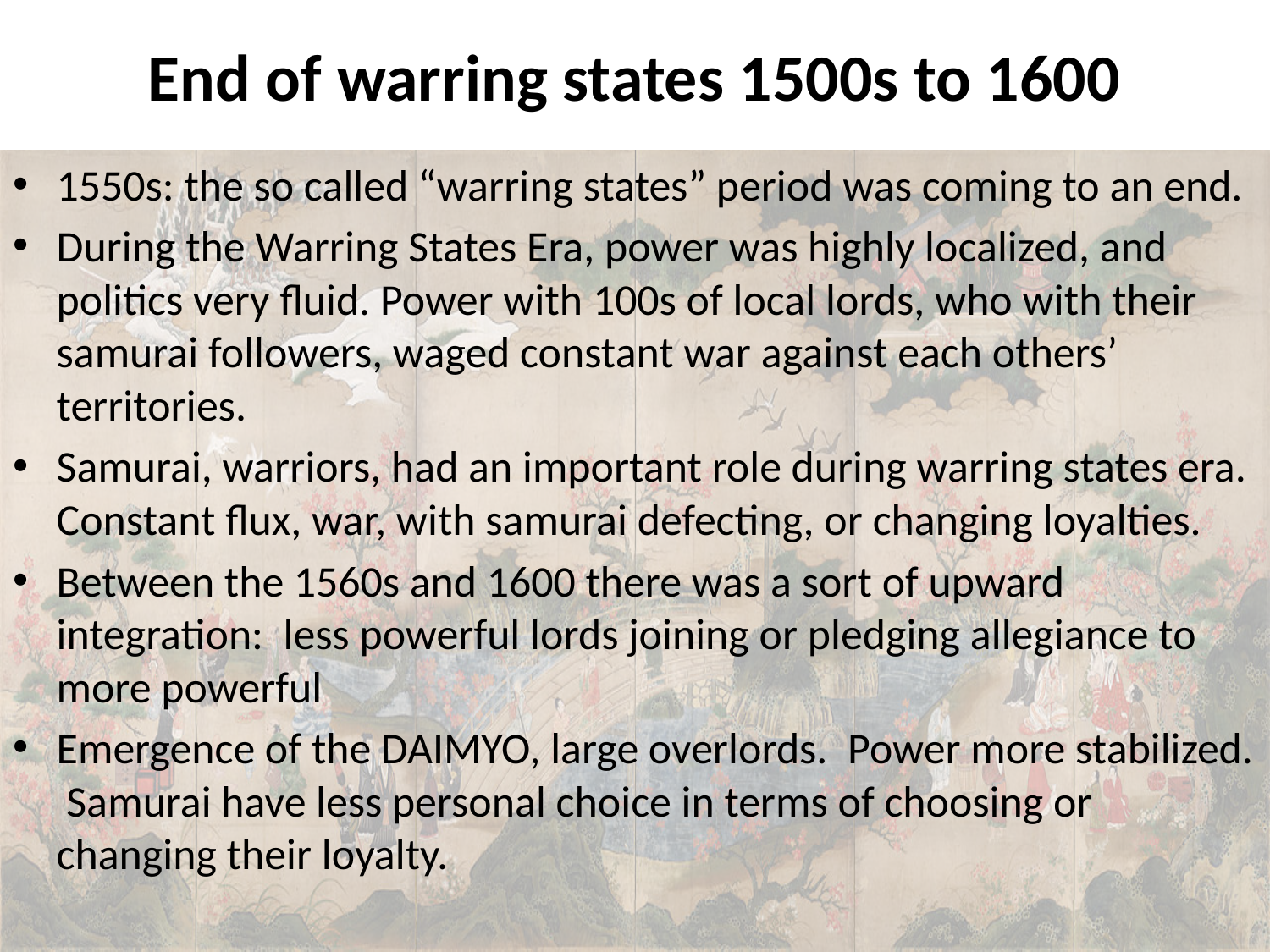

# End of warring states 1500s to 1600
1550s: the so called “warring states” period was coming to an end.
During the Warring States Era, power was highly localized, and politics very fluid. Power with 100s of local lords, who with their samurai followers, waged constant war against each others’ territories.
Samurai, warriors, had an important role during warring states era. Constant flux, war, with samurai defecting, or changing loyalties.
Between the 1560s and 1600 there was a sort of upward integration:  less powerful lords joining or pledging allegiance to more powerful
Emergence of the DAIMYO, large overlords.  Power more stabilized.  Samurai have less personal choice in terms of choosing or changing their loyalty.